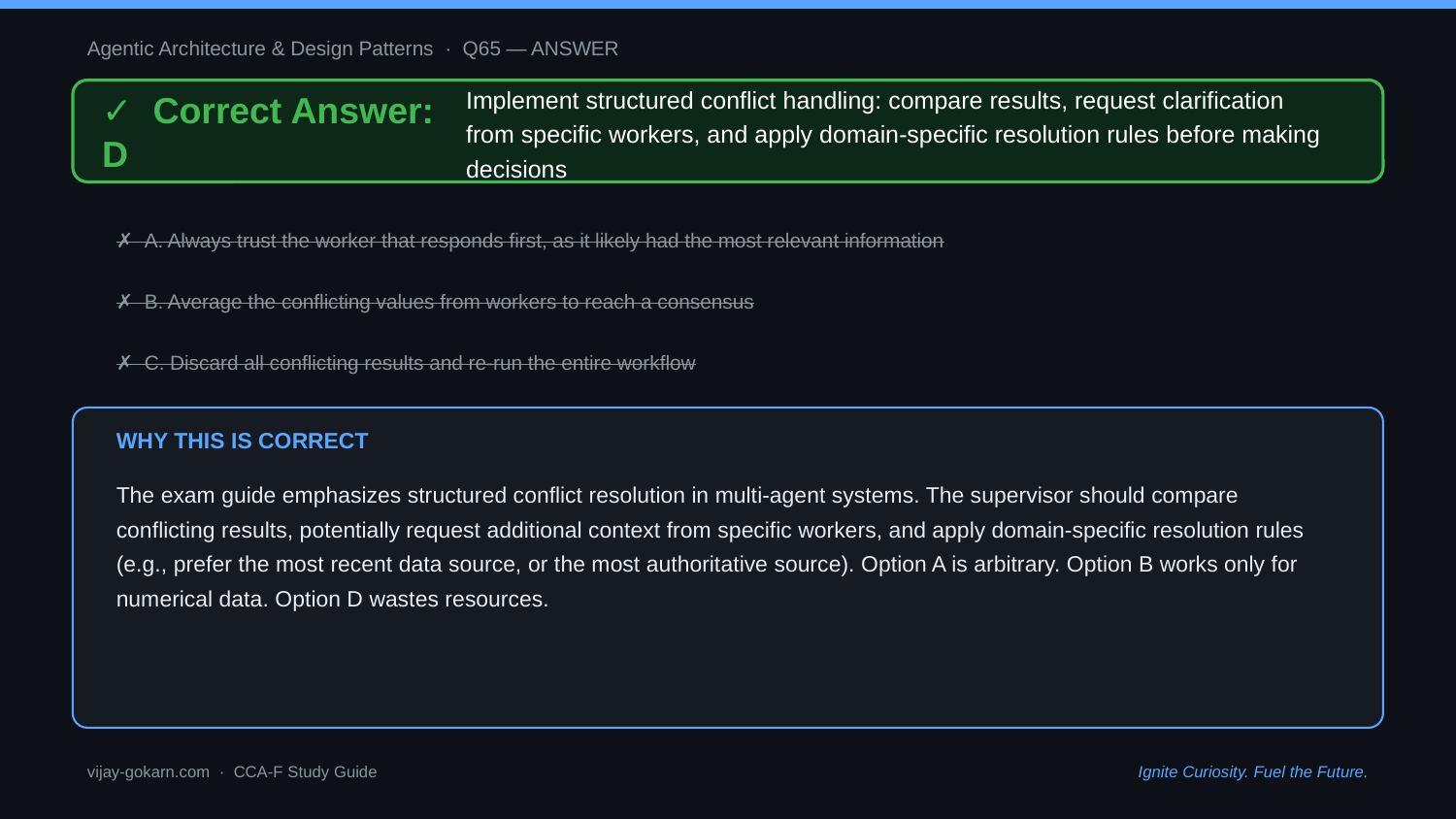

Agentic Architecture & Design Patterns  ·  Q65 — ANSWER

✓  Correct Answer: D
Implement structured conflict handling: compare results, request clarification from specific workers, and apply domain-specific resolution rules before making decisions
✗  A. Always trust the worker that responds first, as it likely had the most relevant information
✗  B. Average the conflicting values from workers to reach a consensus
✗  C. Discard all conflicting results and re-run the entire workflow

WHY THIS IS CORRECT
The exam guide emphasizes structured conflict resolution in multi-agent systems. The supervisor should compare conflicting results, potentially request additional context from specific workers, and apply domain-specific resolution rules (e.g., prefer the most recent data source, or the most authoritative source). Option A is arbitrary. Option B works only for numerical data. Option D wastes resources.
vijay-gokarn.com  ·  CCA-F Study Guide
Ignite Curiosity. Fuel the Future.